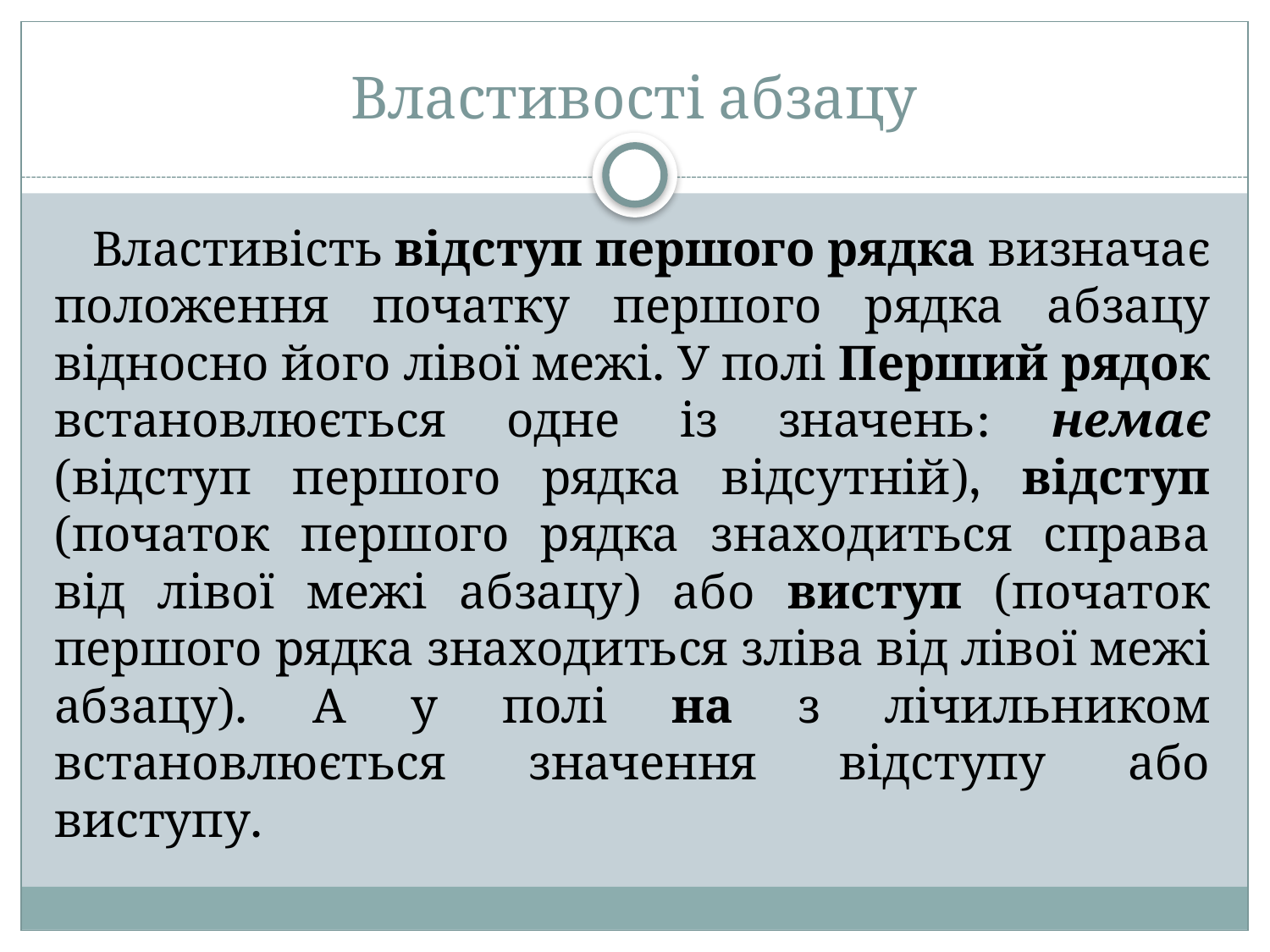

# Властивості абзацу
Властивість відступ першого рядка визначає положення початку першого рядка абзацу відносно його лівої межі. У полі Перший рядок встановлюється одне із значень: немає (відступ першого рядка відсутній), відступ (початок першого рядка знаходиться справа від лівої межі абзацу) або виступ (початок першого рядка знаходиться зліва від лівої межі абзацу). А у полі на з лічильником встановлюється значення відступу або виступу.